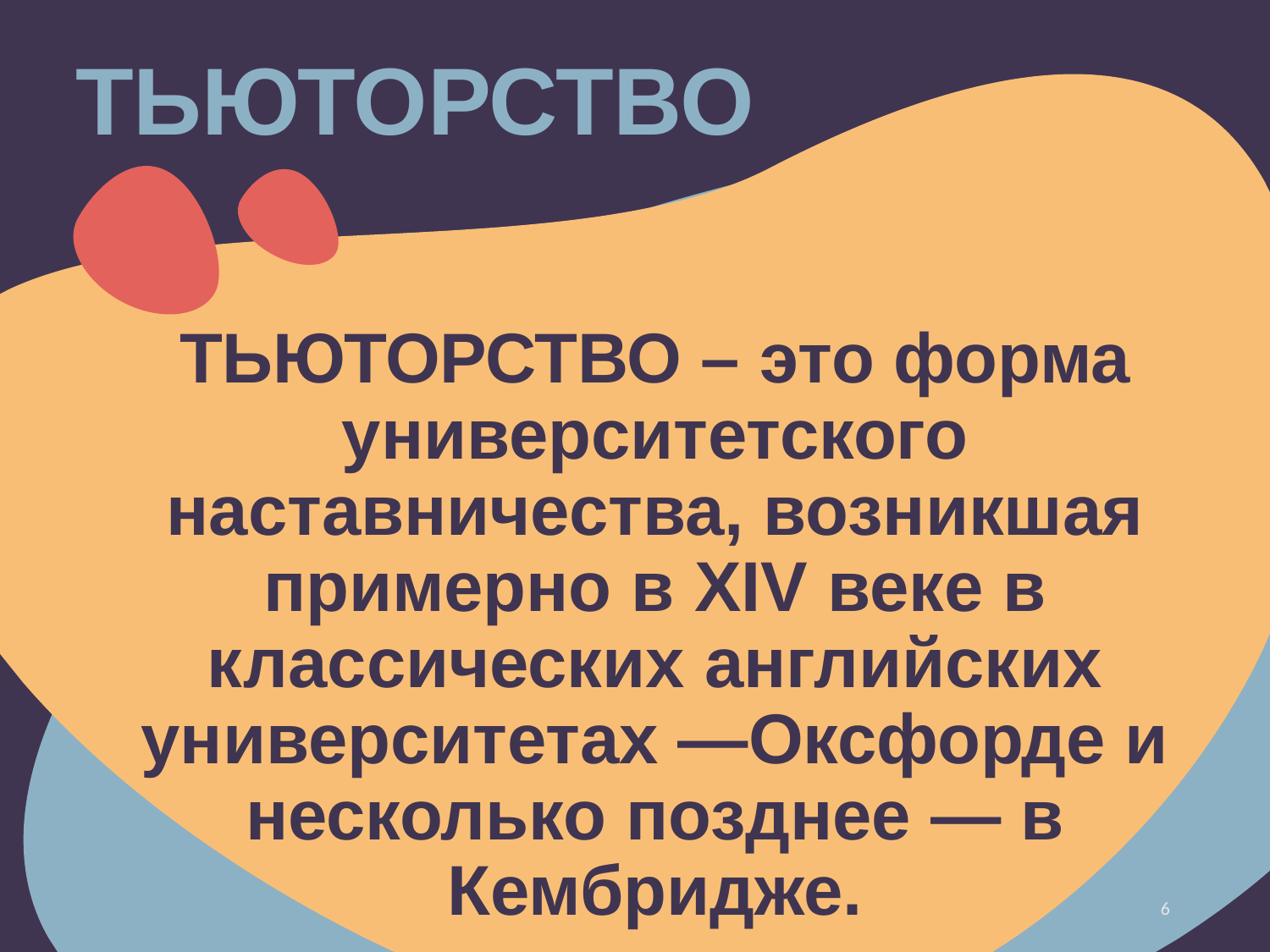

ТЬЮТОРСТВО
ТЬЮТОРСТВО – это форма университетского наставничества, возникшая примерно в XIV веке в классических английских университетах —Оксфорде и несколько позднее — в Кембридже.
6